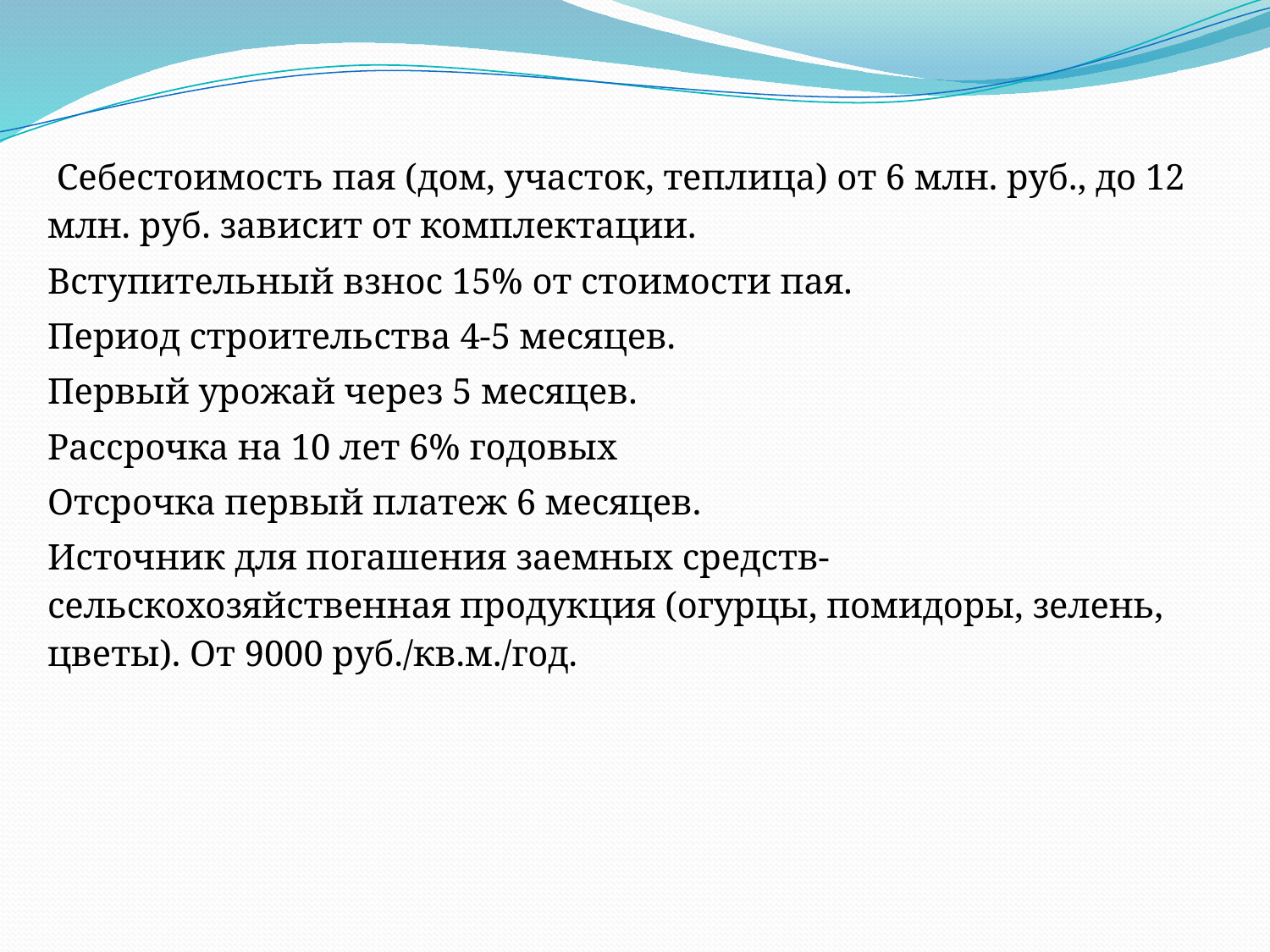

Себестоимость пая (дом, участок, теплица) от 6 млн. руб., до 12 млн. руб. зависит от комплектации.
Вступительный взнос 15% от стоимости пая.
Период строительства 4-5 месяцев.
Первый урожай через 5 месяцев.
Рассрочка на 10 лет 6% годовых
Отсрочка первый платеж 6 месяцев.
Источник для погашения заемных средств-сельскохозяйственная продукция (огурцы, помидоры, зелень, цветы). От 9000 руб./кв.м./год.